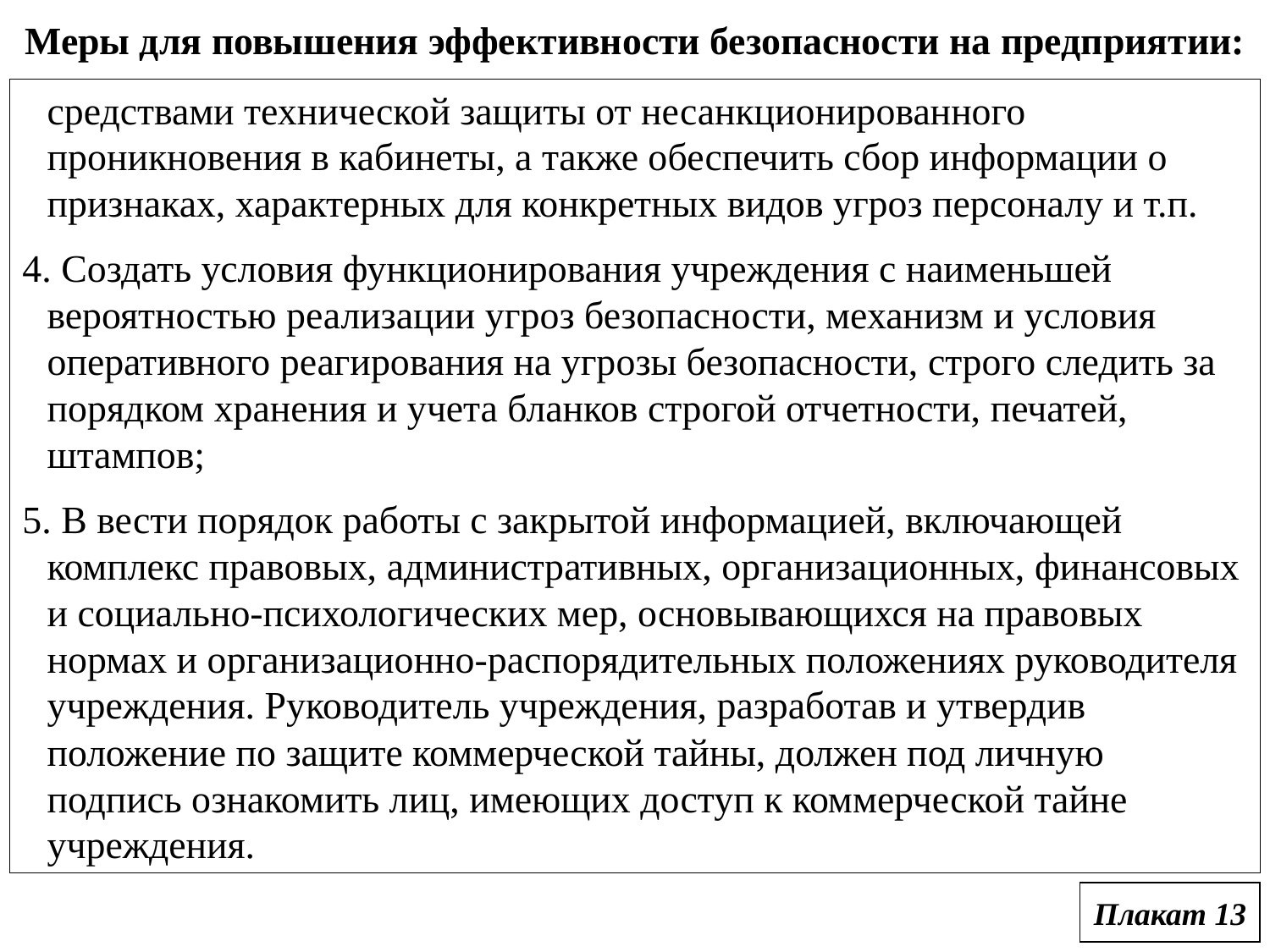

Меры для повышения эффективности безопасности на предприятии:
средствами технической защиты от несанкционированного проникновения в кабинеты, а также обеспечить сбор информации о признаках, характерных для конкретных видов угроз персоналу и т.п.
4. Создать условия функционирования учреждения с наименьшей вероятностью реализации угроз безопасности, механизм и условия оперативного реагирования на угрозы безопасности, строго следить за порядком хранения и учета бланков строгой отчетности, печатей, штампов;
5. В вести порядок работы с закрытой информацией, включающей комплекс правовых, административных, организационных, финансовых и социально-психологических мер, основывающихся на правовых нормах и организационно-распорядительных положениях руководителя учреждения. Руководитель учреждения, разработав и утвердив положение по защите коммерческой тайны, должен под личную подпись ознакомить лиц, имеющих доступ к коммерческой тайне учреждения.

Плакат 13